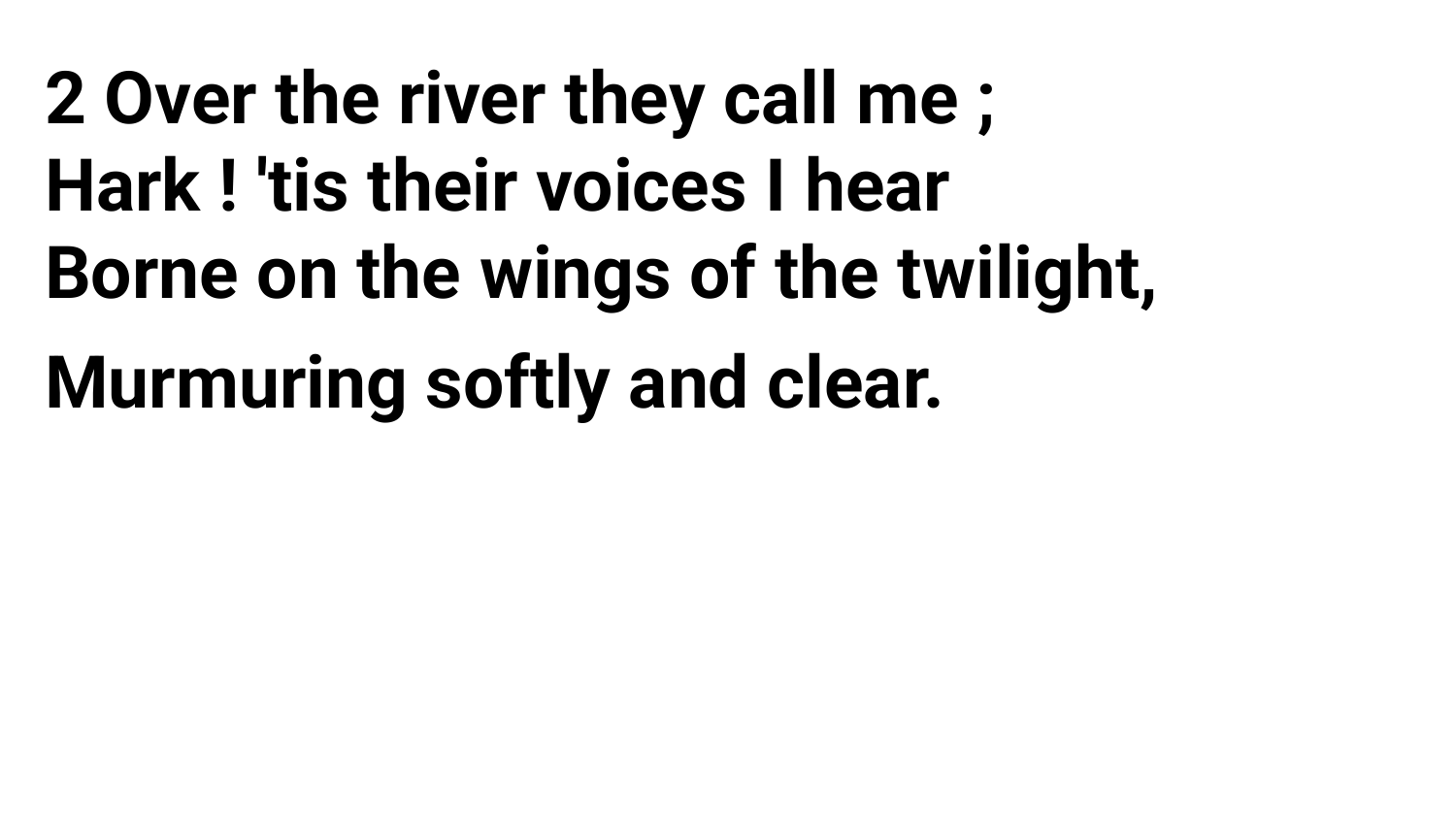

2 Over the river they call me ;
Hark ! 'tis their voices I hear
Borne on the wings of the twilight,
Murmuring softly and clear.